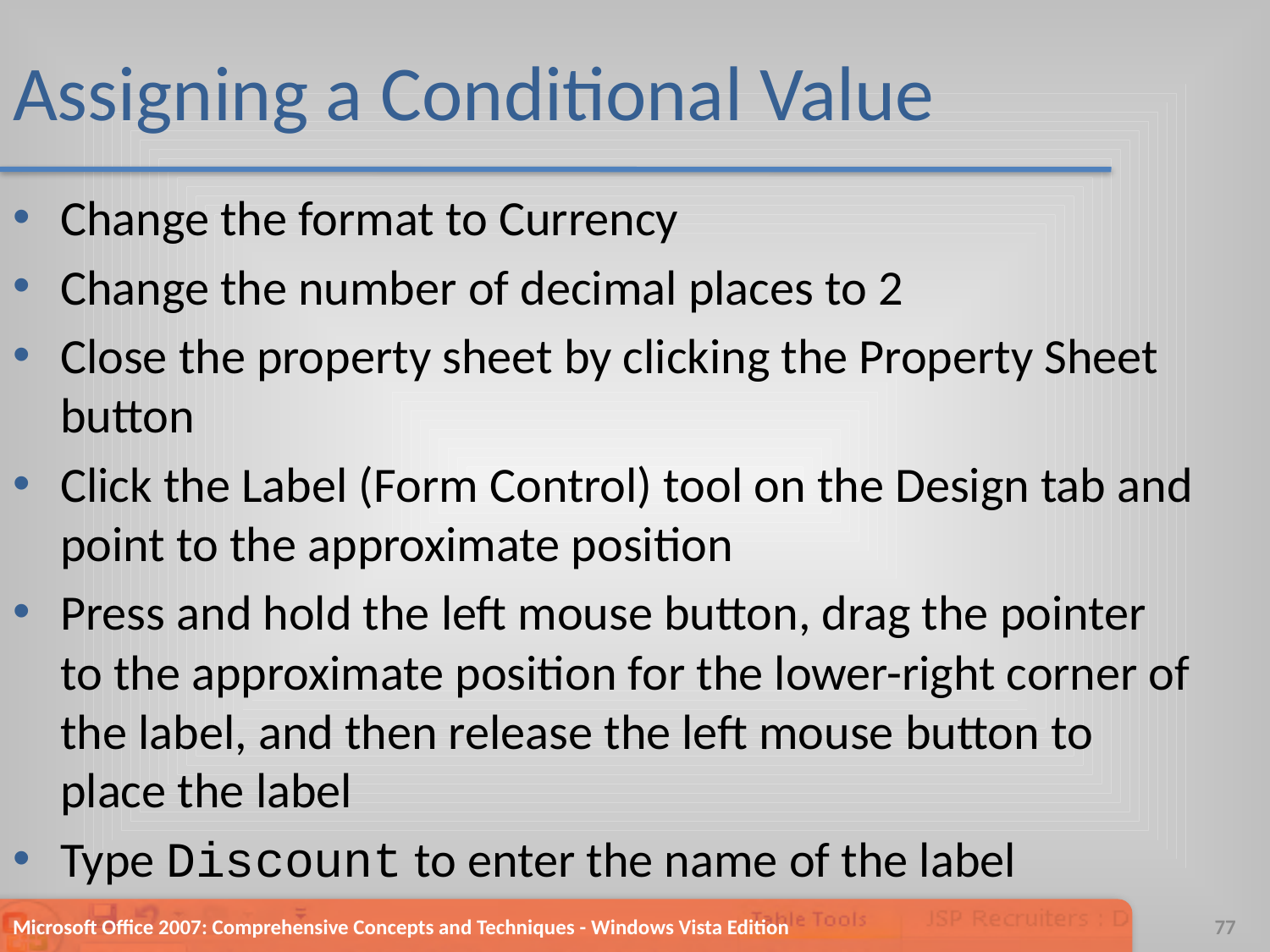

# Assigning a Conditional Value
Change the format to Currency
Change the number of decimal places to 2
Close the property sheet by clicking the Property Sheet button
Click the Label (Form Control) tool on the Design tab and point to the approximate position
Press and hold the left mouse button, drag the pointer to the approximate position for the lower-right corner of the label, and then release the left mouse button to place the label
Type Discount to enter the name of the label

Microsoft Office 2007: Comprehensive Concepts and Techniques - Windows Vista Edition
77